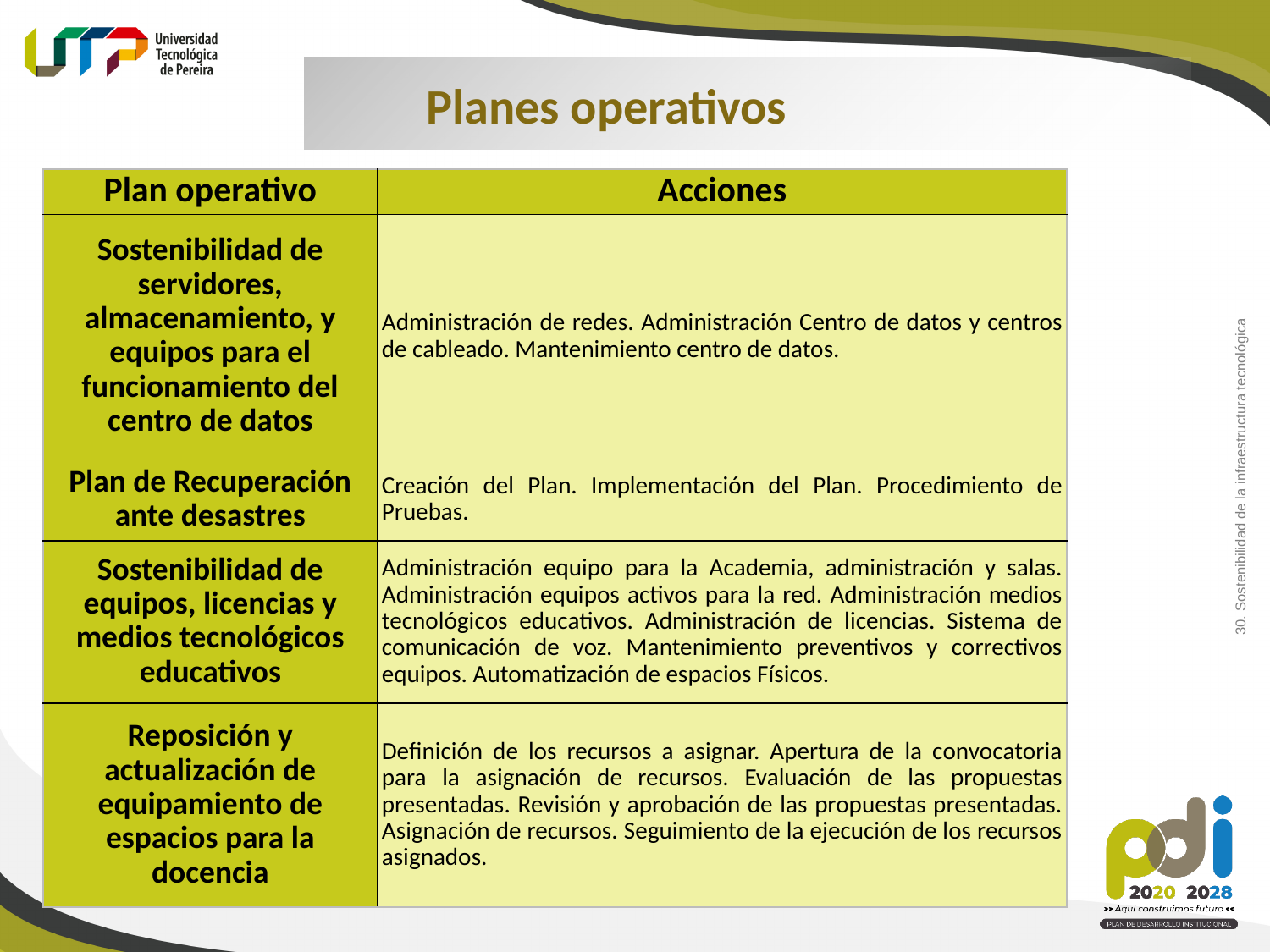

Planes operativos
| Plan operativo | Acciones |
| --- | --- |
| Sostenibilidad de servidores, almacenamiento, y equipos para el funcionamiento del centro de datos | Administración de redes. Administración Centro de datos y centros de cableado. Mantenimiento centro de datos. |
| Plan de Recuperación ante desastres | Creación del Plan. Implementación del Plan. Procedimiento de Pruebas. |
| Sostenibilidad de equipos, licencias y medios tecnológicos educativos | Administración equipo para la Academia, administración y salas. Administración equipos activos para la red. Administración medios tecnológicos educativos. Administración de licencias. Sistema de comunicación de voz. Mantenimiento preventivos y correctivos equipos. Automatización de espacios Físicos. |
| Reposición y actualización de equipamiento de espacios para la docencia | Definición de los recursos a asignar. Apertura de la convocatoria para la asignación de recursos. Evaluación de las propuestas presentadas. Revisión y aprobación de las propuestas presentadas. Asignación de recursos. Seguimiento de la ejecución de los recursos asignados. |
30. Sostenibilidad de la infraestructura tecnológica